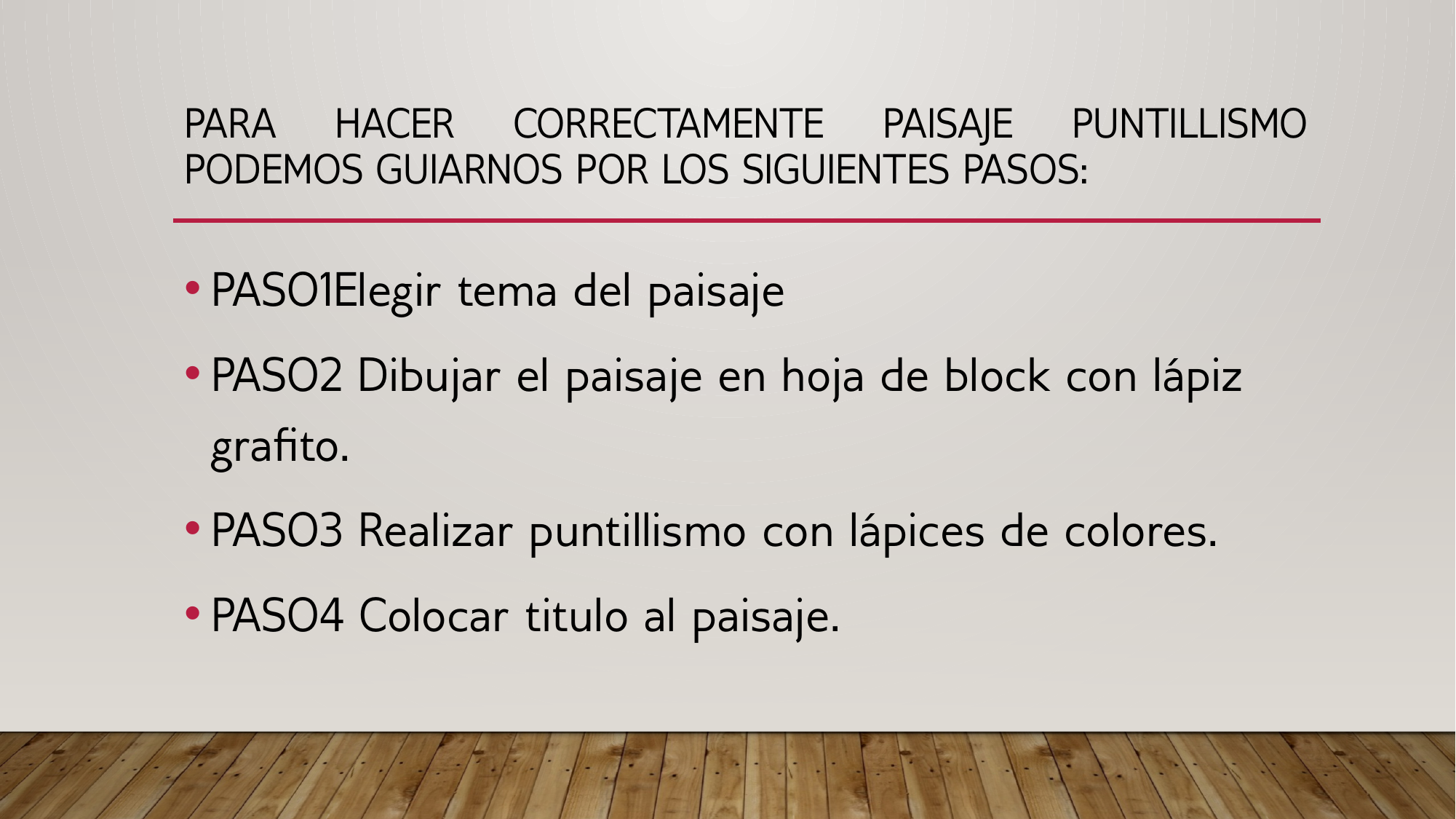

# PARA HACER Correctamente paisaje puntillismo PODEMOS GUIARNOS POR LOS SIGUIENTES PASOS:
PASO1Elegir tema del paisaje
PASO2 Dibujar el paisaje en hoja de block con lápiz grafito.
PASO3 Realizar puntillismo con lápices de colores.
PASO4 Colocar titulo al paisaje.